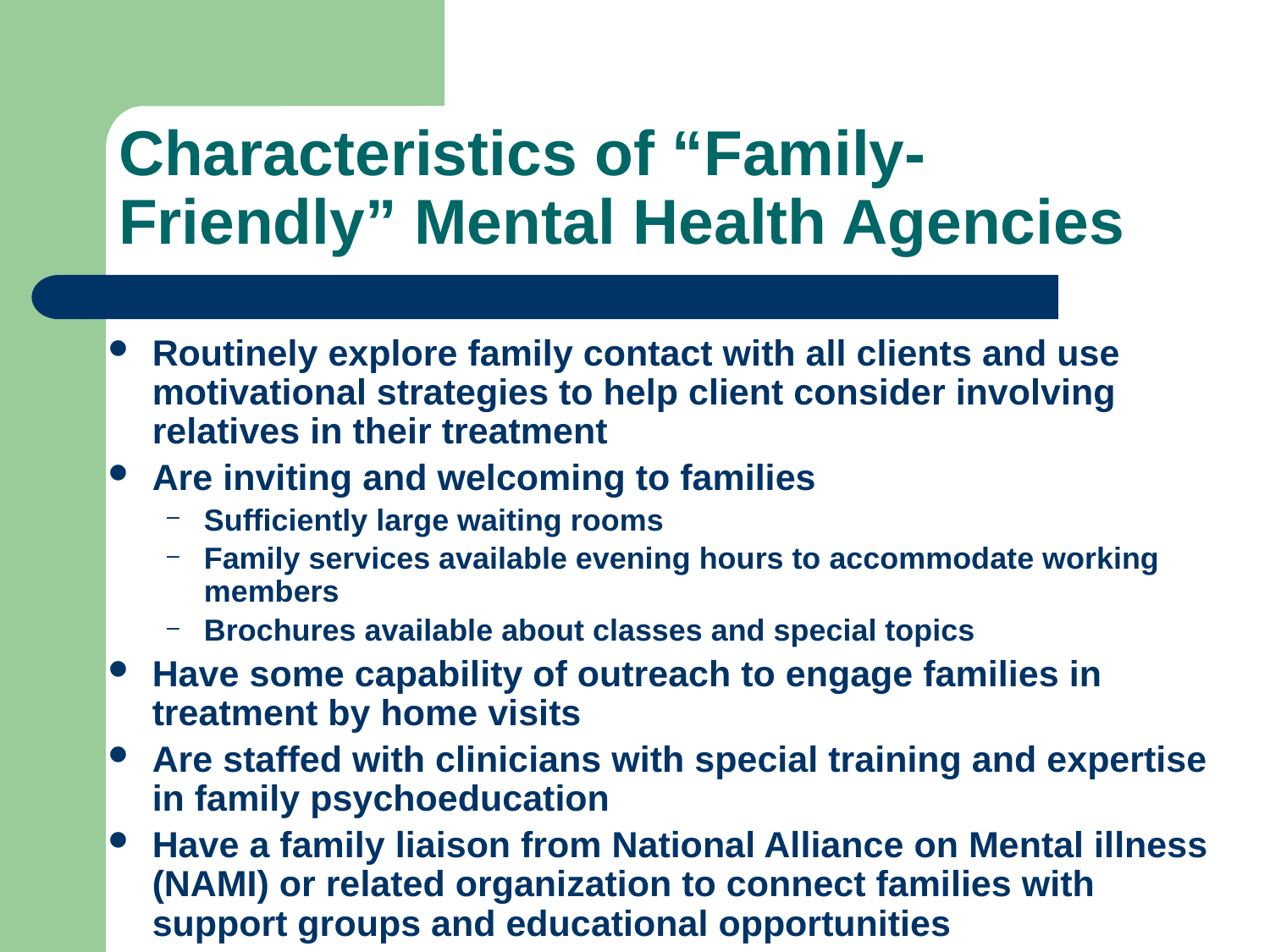

# Characteristics of “Family-Friendly” Mental Health Agencies
Routinely explore family contact with all clients and use motivational strategies to help client consider involving relatives in their treatment
Are inviting and welcoming to families
Sufficiently large waiting rooms
Family services available evening hours to accommodate working members
Brochures available about classes and special topics
Have some capability of outreach to engage families in treatment by home visits
Are staffed with clinicians with special training and expertise in family psychoeducation
Have a family liaison from National Alliance on Mental illness (NAMI) or related organization to connect families with support groups and educational opportunities